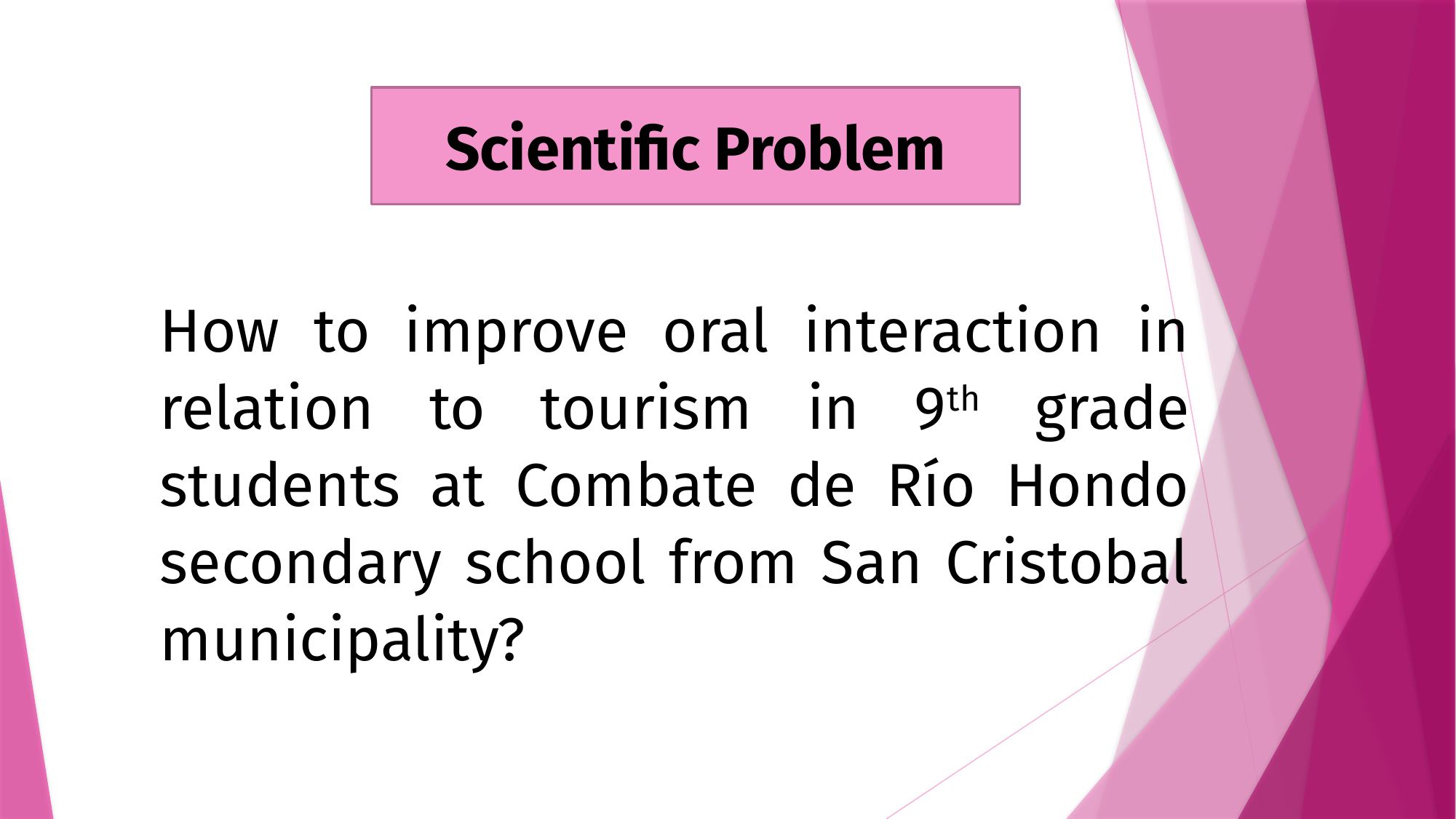

Scientific Problem
How to improve oral interaction in relation to tourism in 9th grade students at Combate de Río Hondo secondary school from San Cristobal municipality?